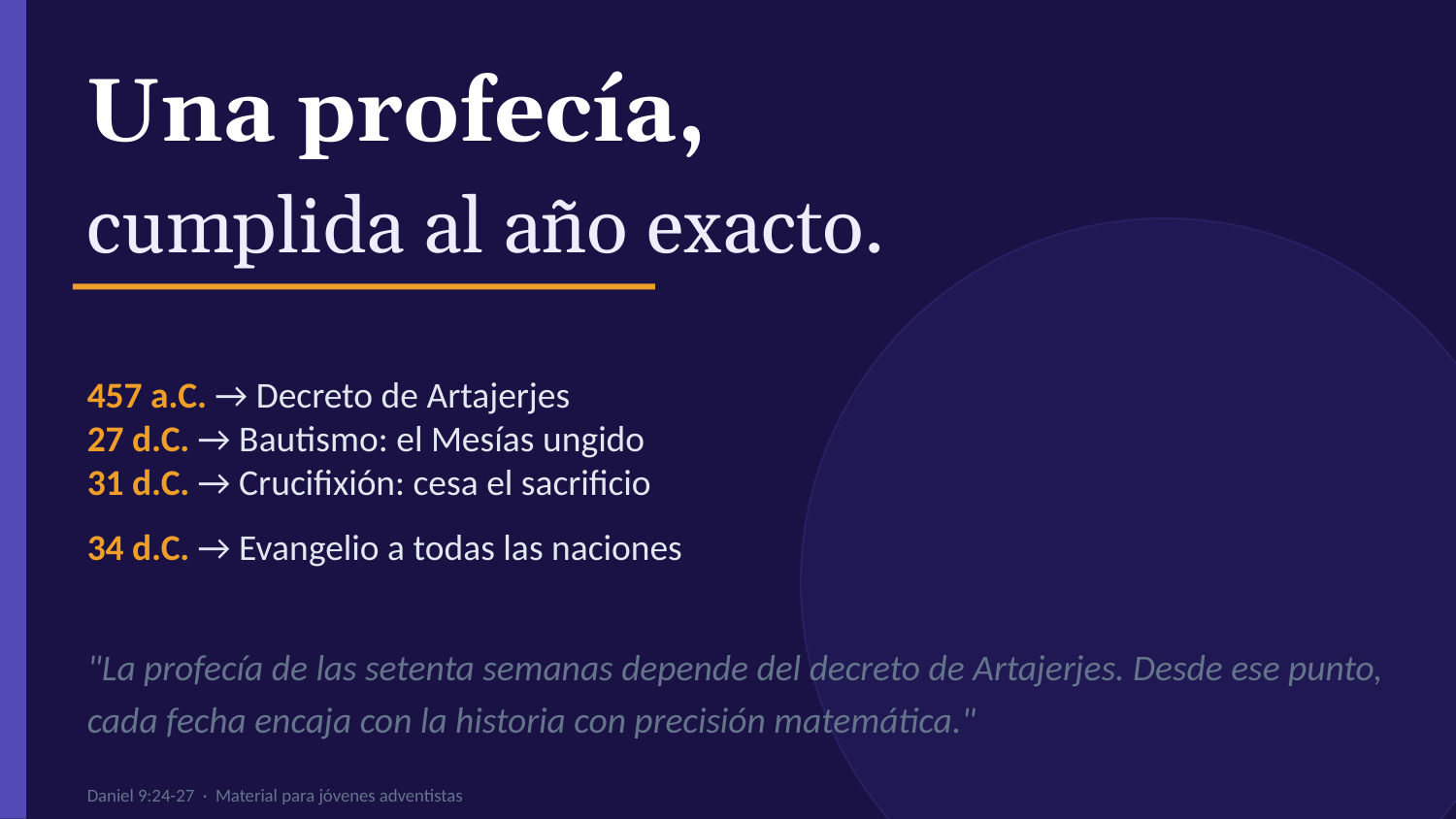

Una profecía,
cumplida al año exacto.

457 a.C. → Decreto de Artajerjes
27 d.C. → Bautismo: el Mesías ungido
31 d.C. → Crucifixión: cesa el sacrificio
34 d.C. → Evangelio a todas las naciones
"La profecía de las setenta semanas depende del decreto de Artajerjes. Desde ese punto, cada fecha encaja con la historia con precisión matemática."
Daniel 9:24-27  ·  Material para jóvenes adventistas